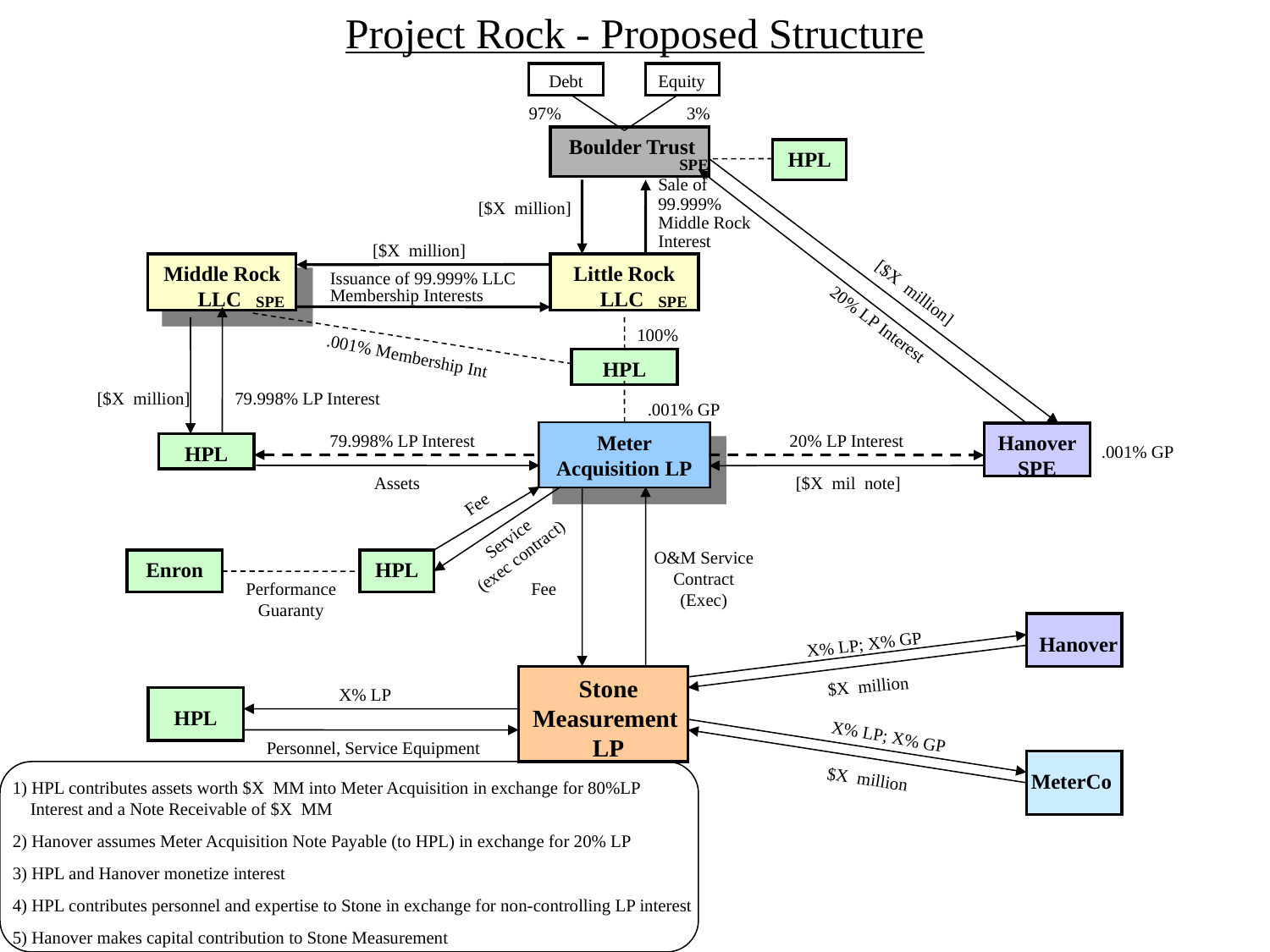

Project Rock - Proposed Structure

Debt

Equity
97%

3%

Boulder Trust
HPL

SPE

Sale of
99.999%
Middle Rock
Interest

[$X  million]
[$X  million]
Middle Rock LLC

Little Rock LLC

Issuance of 99.999% LLC Membership Interests
[$X  million]
SPE
SPE
20% LP Interest

100%
.001% Membership Int

HPL
[$X  million]
79.998% LP Interest

.001% GP
79.998% LP Interest

Meter Acquisition LP
20% LP Interest

Hanover SPE

HPL
.001% GP

Assets

[$X  mil  note]
Fee

      Service            (exec contract)
O&M Service Contract
(Exec)

Enron

HPL
Performance Guaranty

Fee

X% LP; X% GP
Hanover

Stone Measurement  LP
$X  million
X% LP

HPL

X% LP; X% GP

Personnel, Service Equipment

1) HPL contributes assets worth $X  MM into Meter Acquisition in exchange for 80%LP
    Interest and a Note Receivable of $X  MM
2) Hanover assumes Meter Acquisition Note Payable (to HPL) in exchange for 20% LP
3) HPL and Hanover monetize interest
4) HPL contributes personnel and expertise to Stone in exchange for non-controlling LP interest
5) Hanover makes capital contribution to Stone Measurement

$X  million
MeterCo